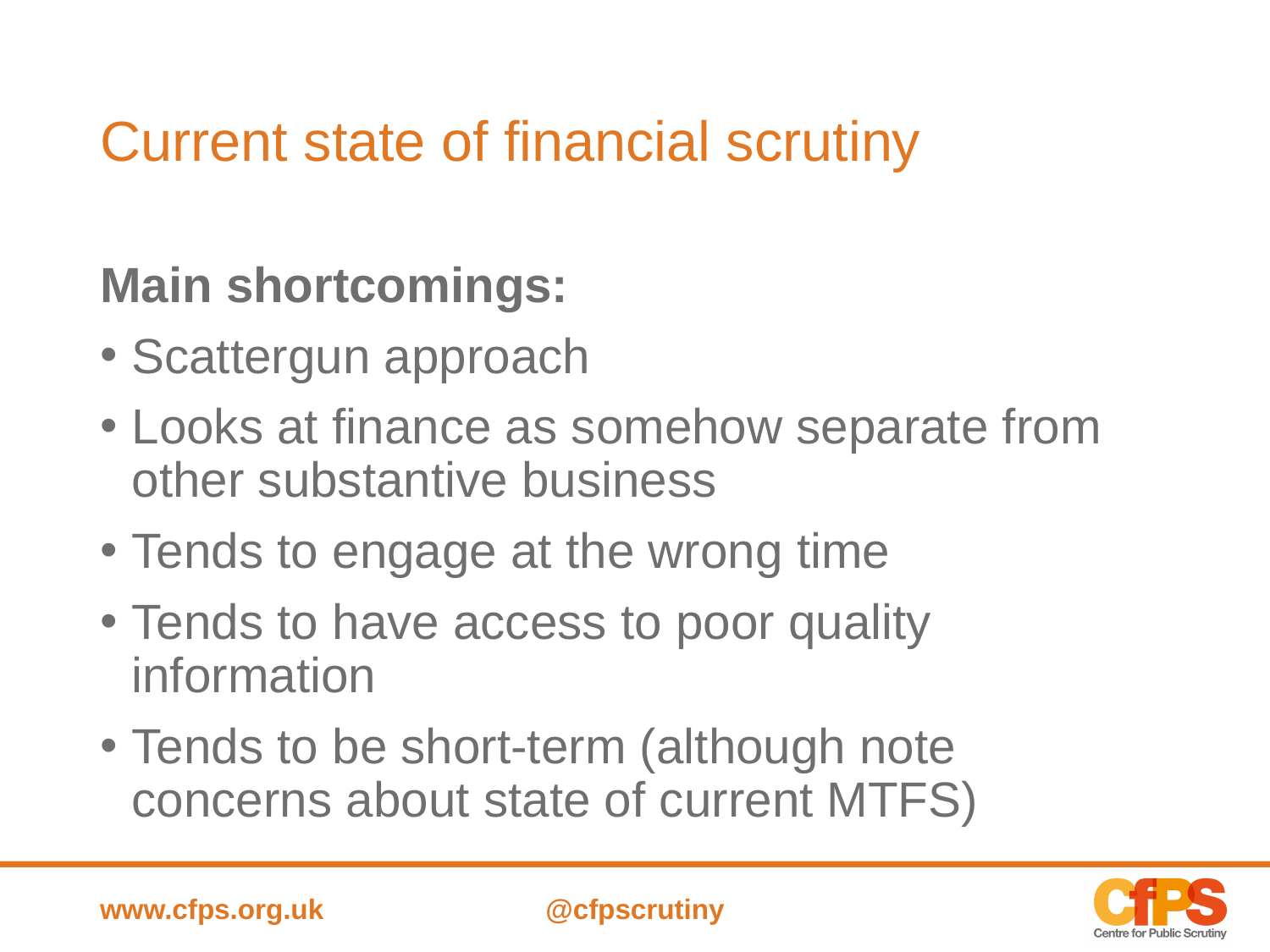

# Current state of financial scrutiny
Main shortcomings:
Scattergun approach
Looks at finance as somehow separate from other substantive business
Tends to engage at the wrong time
Tends to have access to poor quality information
Tends to be short-term (although note concerns about state of current MTFS)

www.cfps.org.uk
@cfpscrutiny